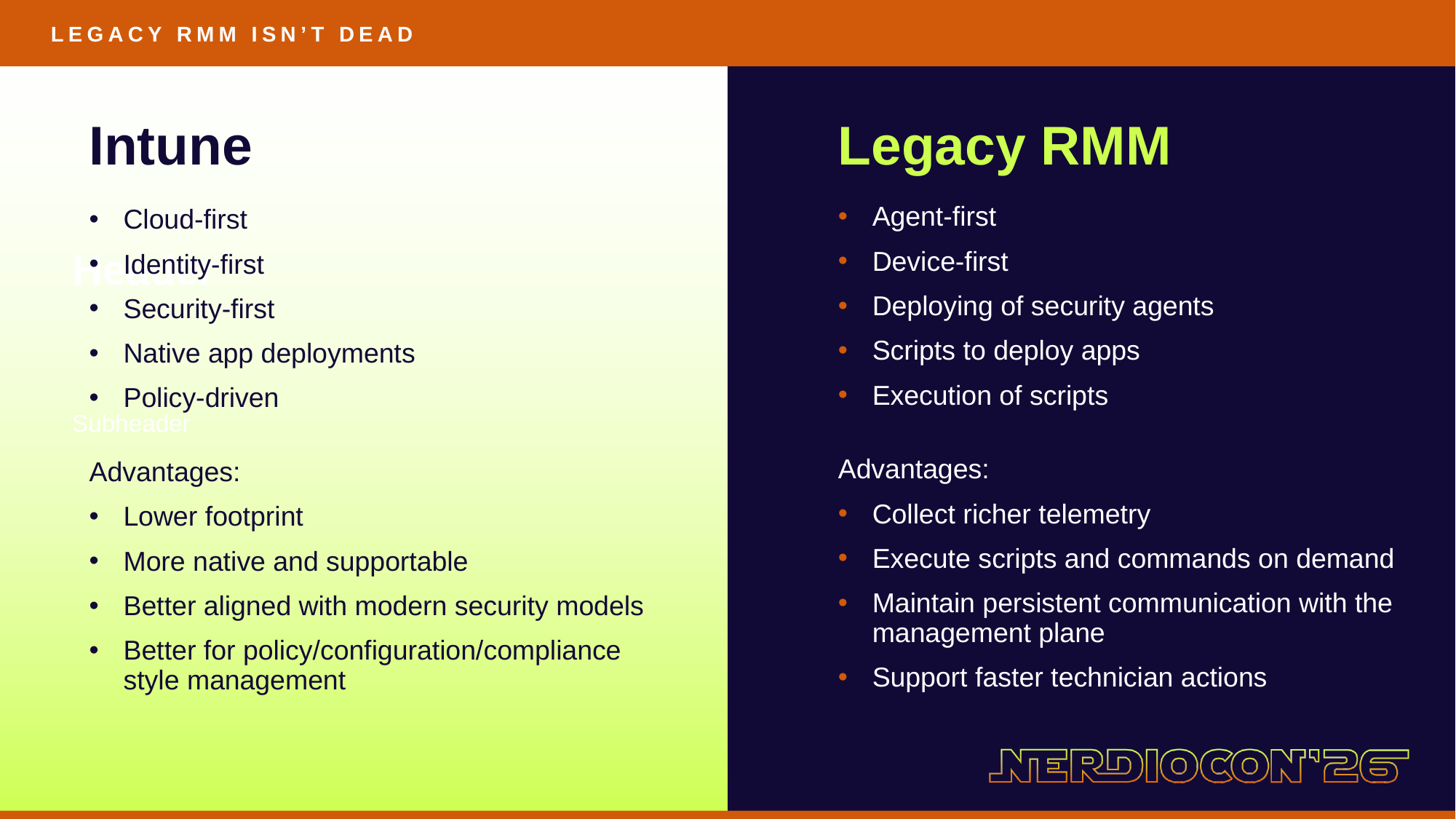

LEGACY RMM ISN’T DEAD
Intune
Legacy RMM
Agent-first
Device-first
Deploying of security agents
Scripts to deploy apps
Execution of scripts
Advantages:
Collect richer telemetry
Execute scripts and commands on demand
Maintain persistent communication with the management plane
Support faster technician actions

Cloud-first
Identity-first
Security-first
Native app deployments
Policy-driven
Advantages:
Lower footprint
More native and supportable
Better aligned with modern security models
Better for policy/configuration/compliance style management